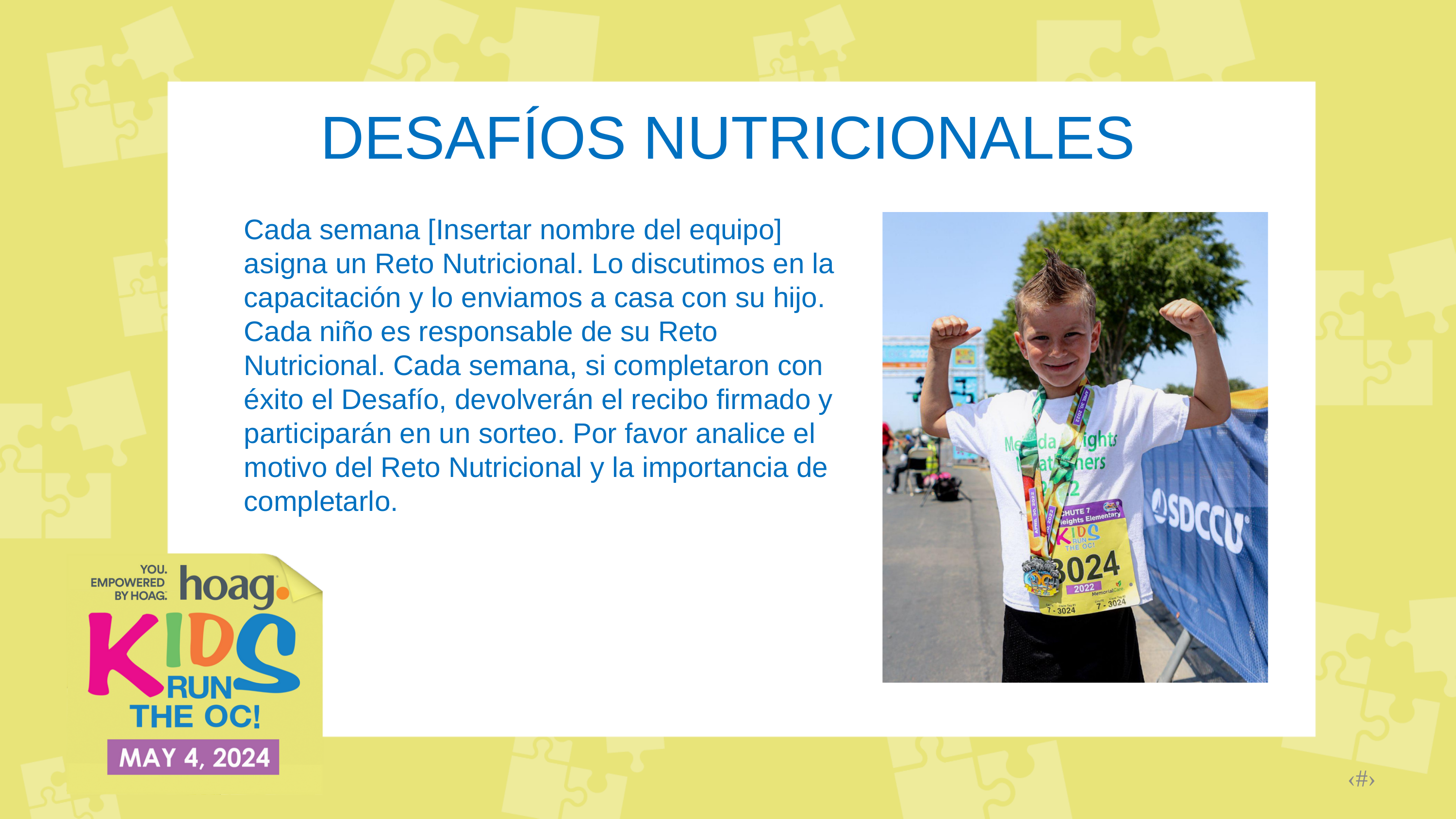

DESAFÍOS NUTRICIONALES
Cada semana [Insertar nombre del equipo] asigna un Reto Nutricional. Lo discutimos en la capacitación y lo enviamos a casa con su hijo. Cada niño es responsable de su Reto Nutricional. Cada semana, si completaron con éxito el Desafío, devolverán el recibo firmado y participarán en un sorteo. Por favor analice el motivo del Reto Nutricional y la importancia de completarlo.

‹#›